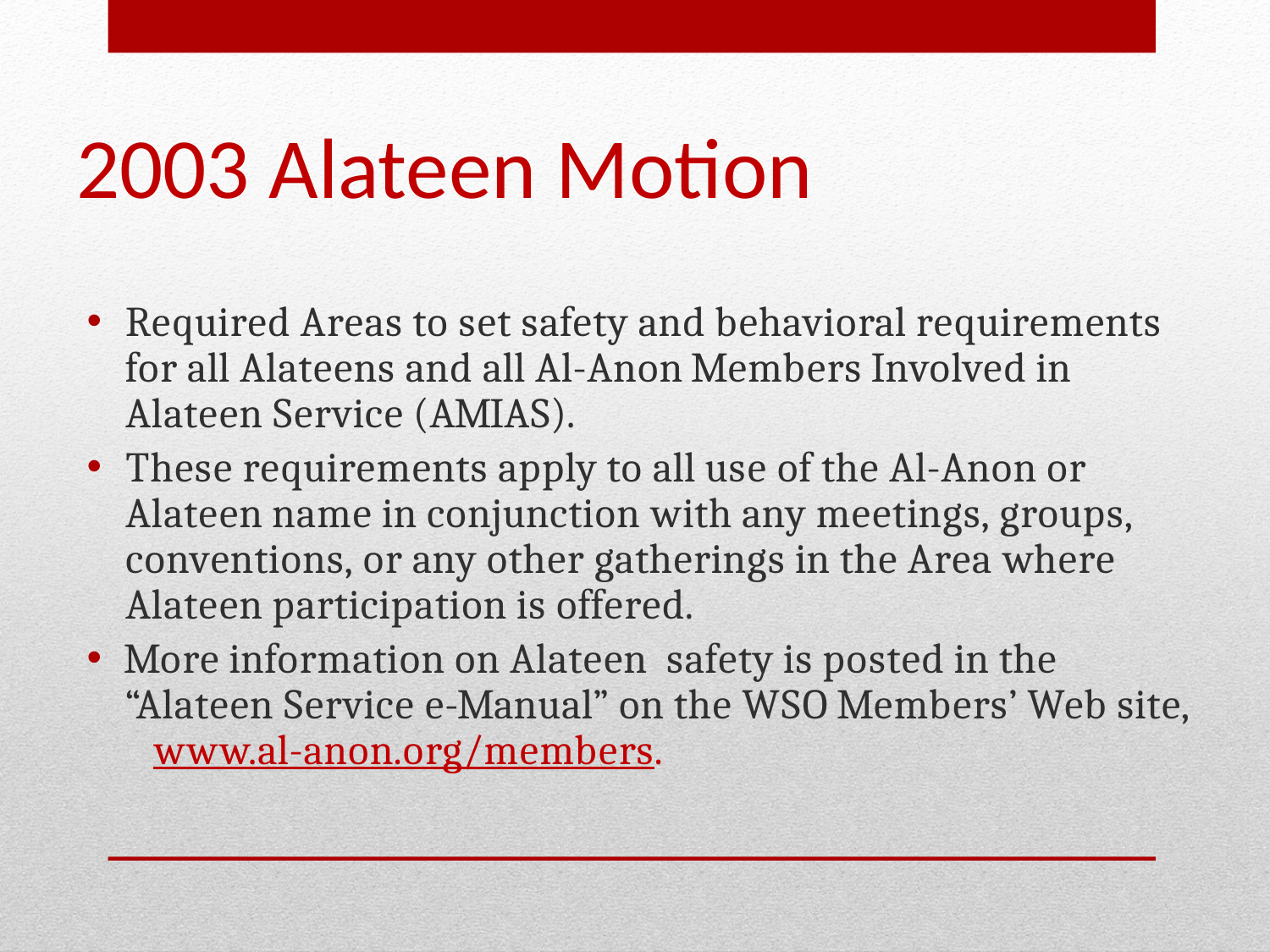

# 2003 Alateen Motion
Required Areas to set safety and behavioral requirements for all Alateens and all Al-Anon Members Involved in Alateen Service (AMIAS).
These requirements apply to all use of the Al-Anon or Alateen name in conjunction with any meetings, groups, conventions, or any other gatherings in the Area where Alateen participation is offered.
More information on Alateen  safety is posted in the “Alateen Service e-Manual” on the WSO Members’ Web site,     www.al-anon.org/members.